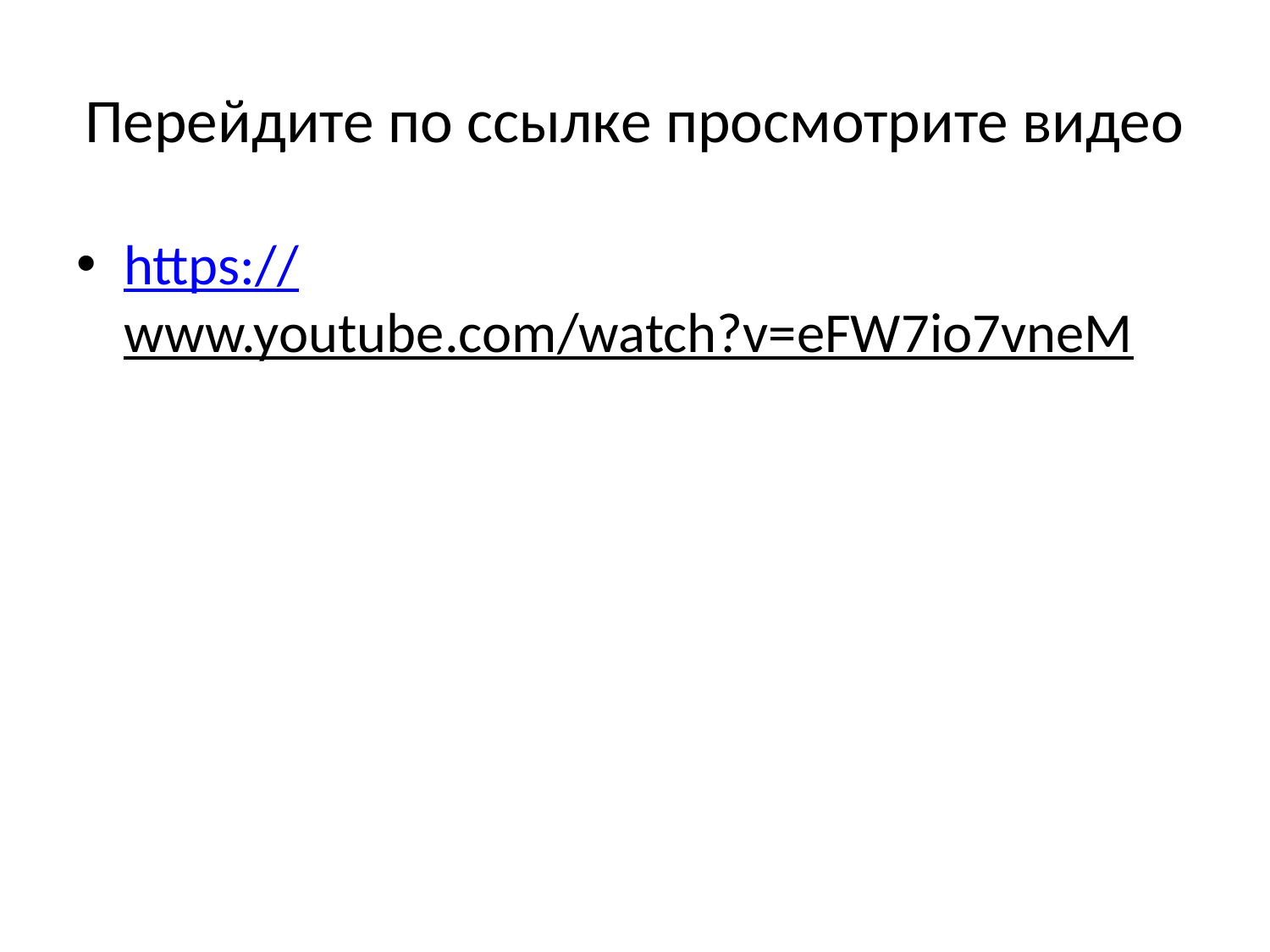

# Перейдите по ссылке просмотрите видео
https://www.youtube.com/watch?v=eFW7io7vneM